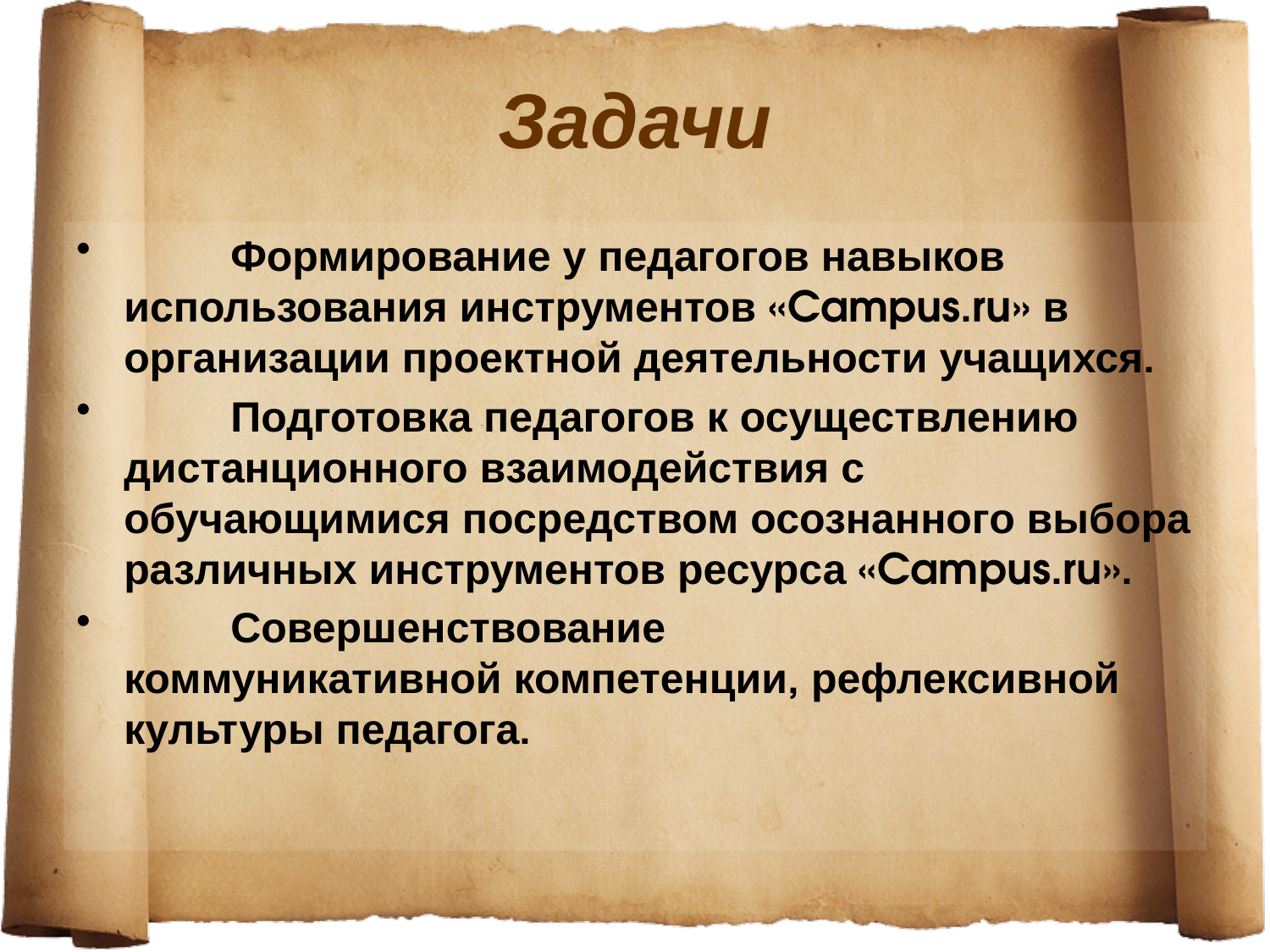

# Задачи
         Формирование у педагогов навыков использования инструментов «Campus.ru» в организации проектной деятельности учащихся.
         Подготовка педагогов к осуществлению дистанционного взаимодействия с обучающимися посредством осознанного выбора различных инструментов ресурса «Campus.ru».
         Совершенствование коммуникативной компетенции, рефлексивной культуры педагога.